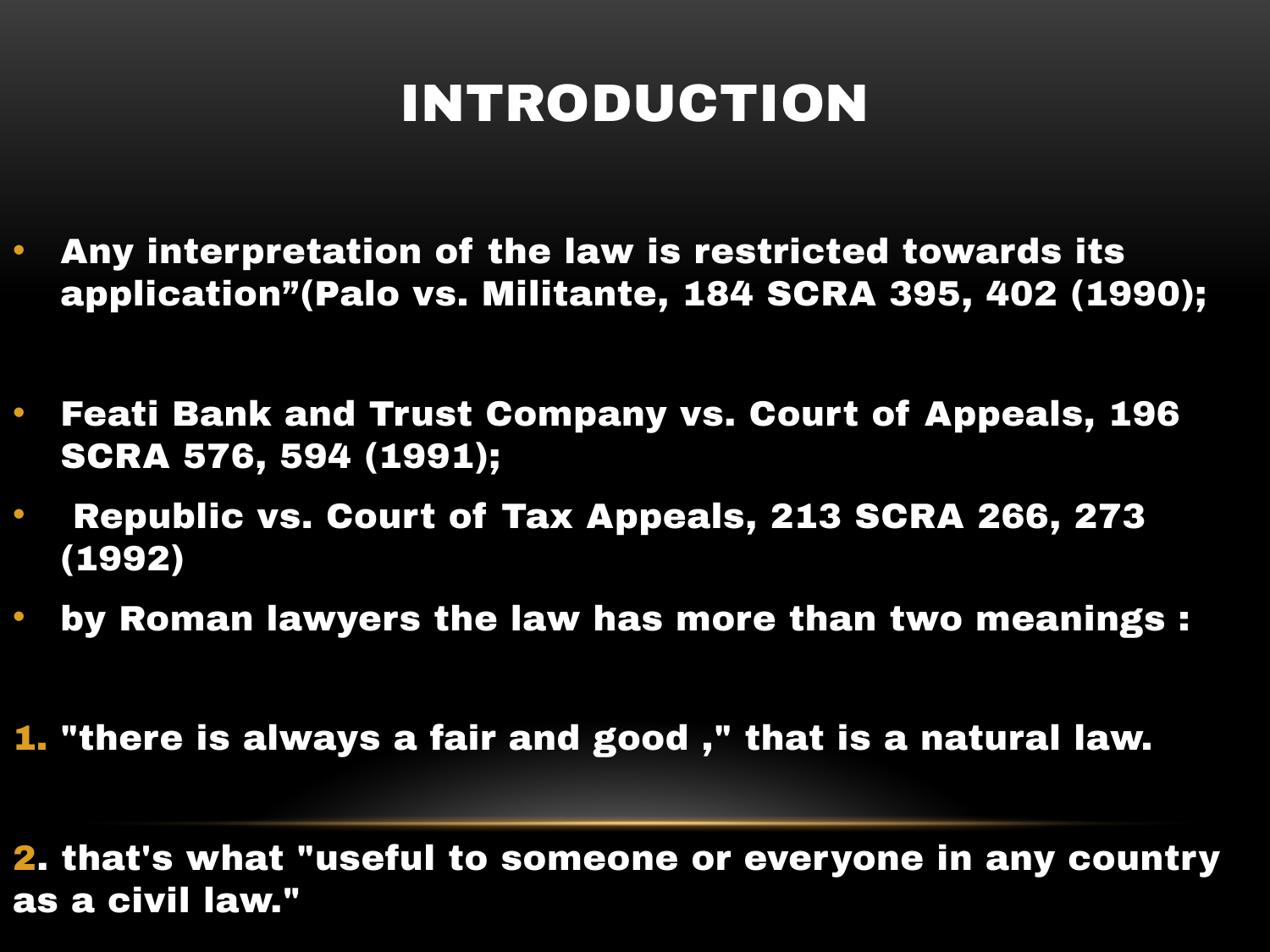

# INTRODUCTION
Any interpretation of the law is restricted towards its application”(Palo vs. Militante, 184 SCRA 395, 402 (1990);

Feati Bank and Trust Company vs. Court of Appeals, 196 SCRA 576, 594 (1991);
 Republic vs. Court of Tax Appeals, 213 SCRA 266, 273 (1992)
by Roman lawyers the law has more than two meanings :

"there is always a fair and good ," that is a natural law.

2. that's what "useful to someone or everyone in any country as a civil law."